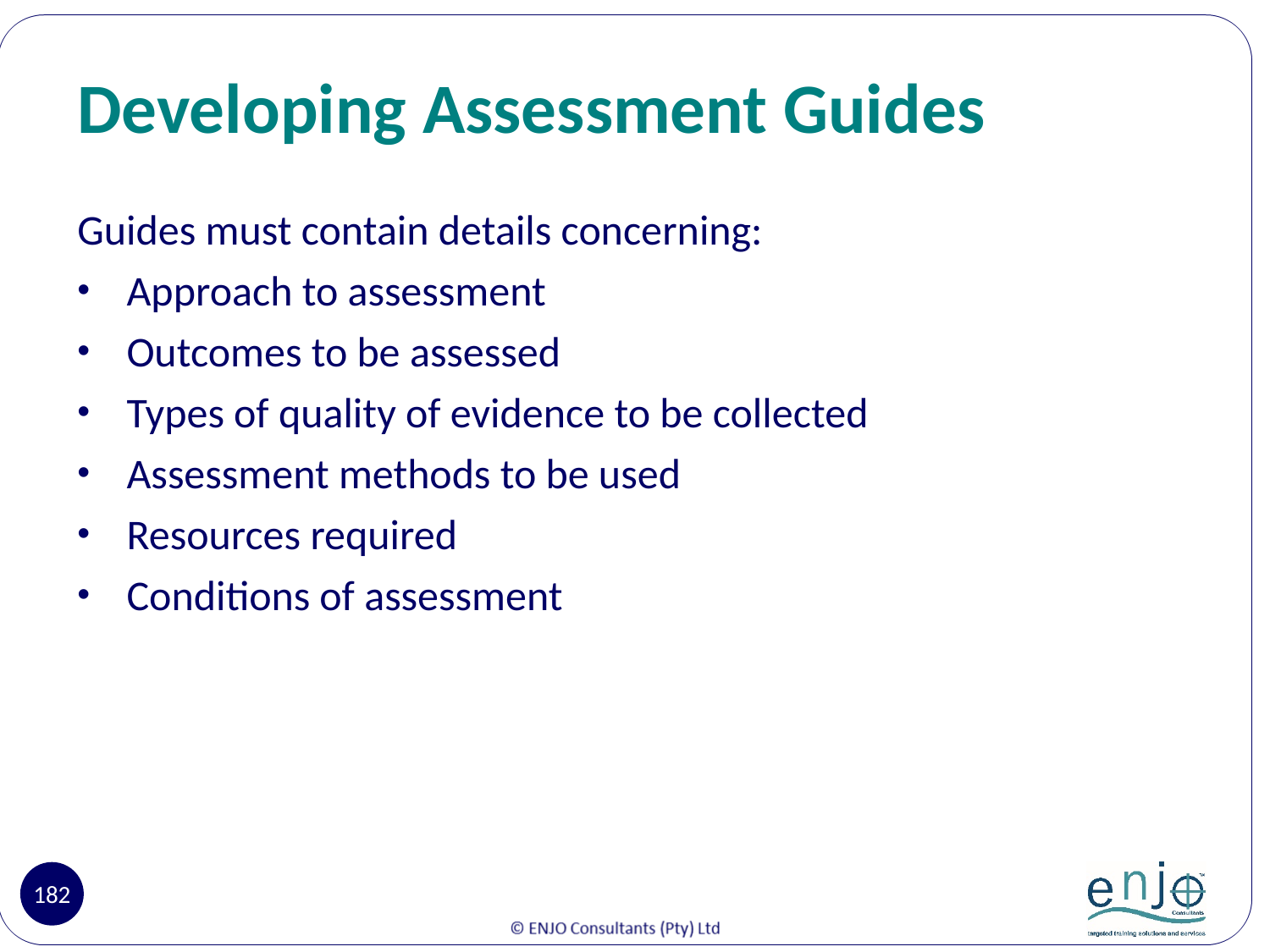

# Developing Assessment Guides
Guides must contain details concerning:
Approach to assessment
Outcomes to be assessed
Types of quality of evidence to be collected
Assessment methods to be used
Resources required
Conditions of assessment

182